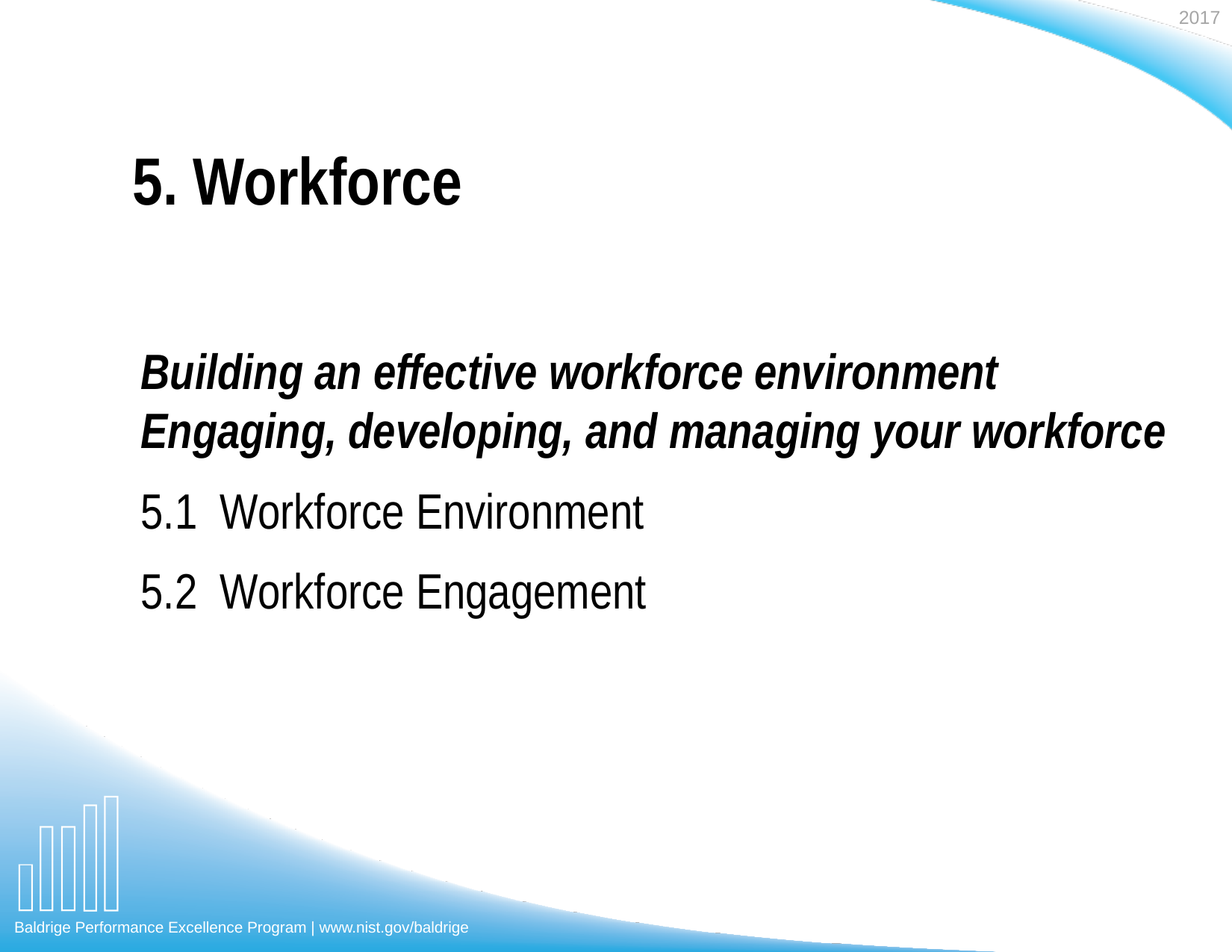

5. Workforce
Building an effective workforce environment Engaging, developing, and managing your workforce
5.1  Workforce Environment
5.2  Workforce Engagement